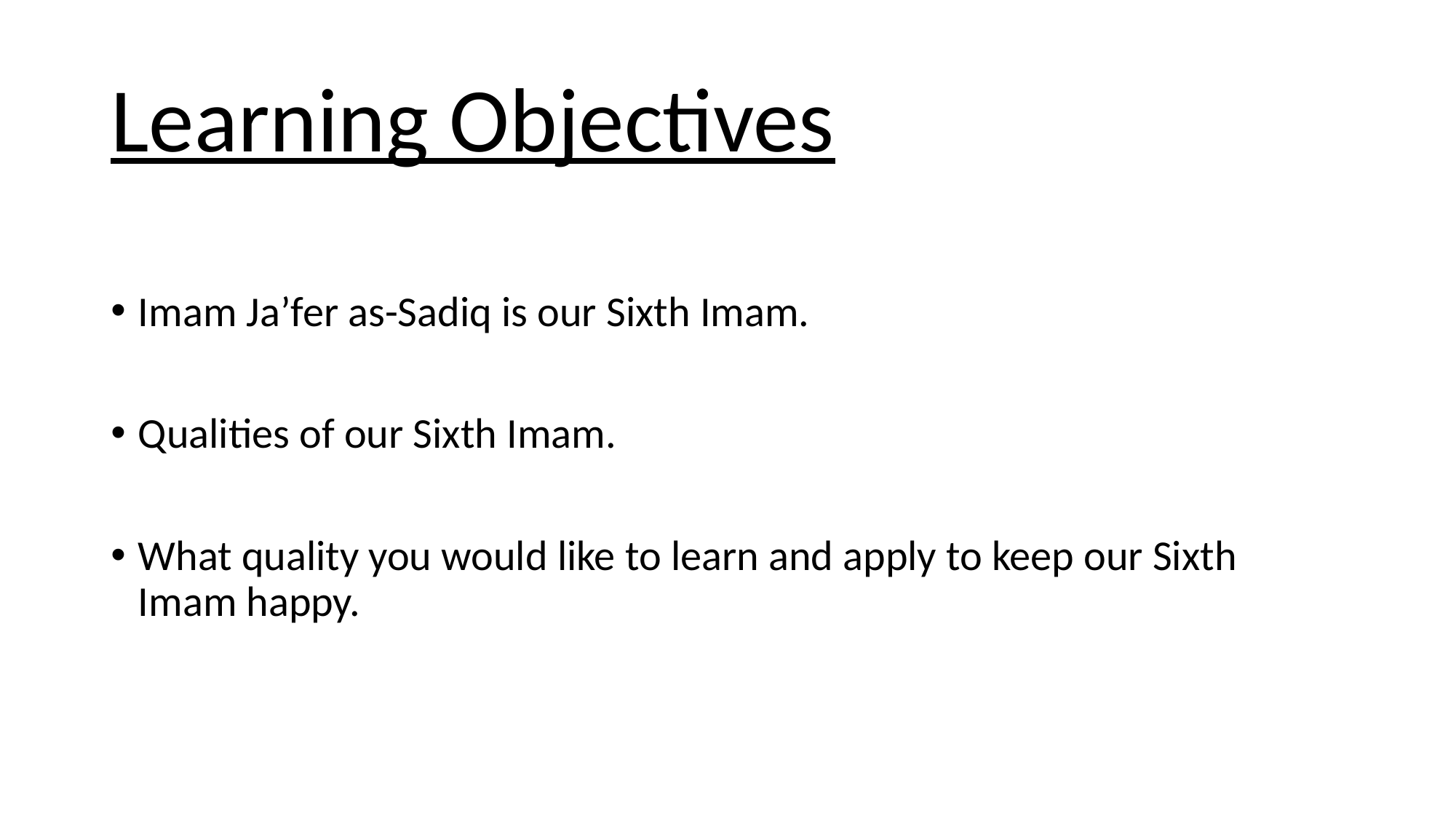

# Learning Objectives

Imam Ja’fer as-Sadiq is our Sixth Imam.

Qualities of our Sixth Imam.

What quality you would like to learn and apply to keep our Sixth Imam happy.